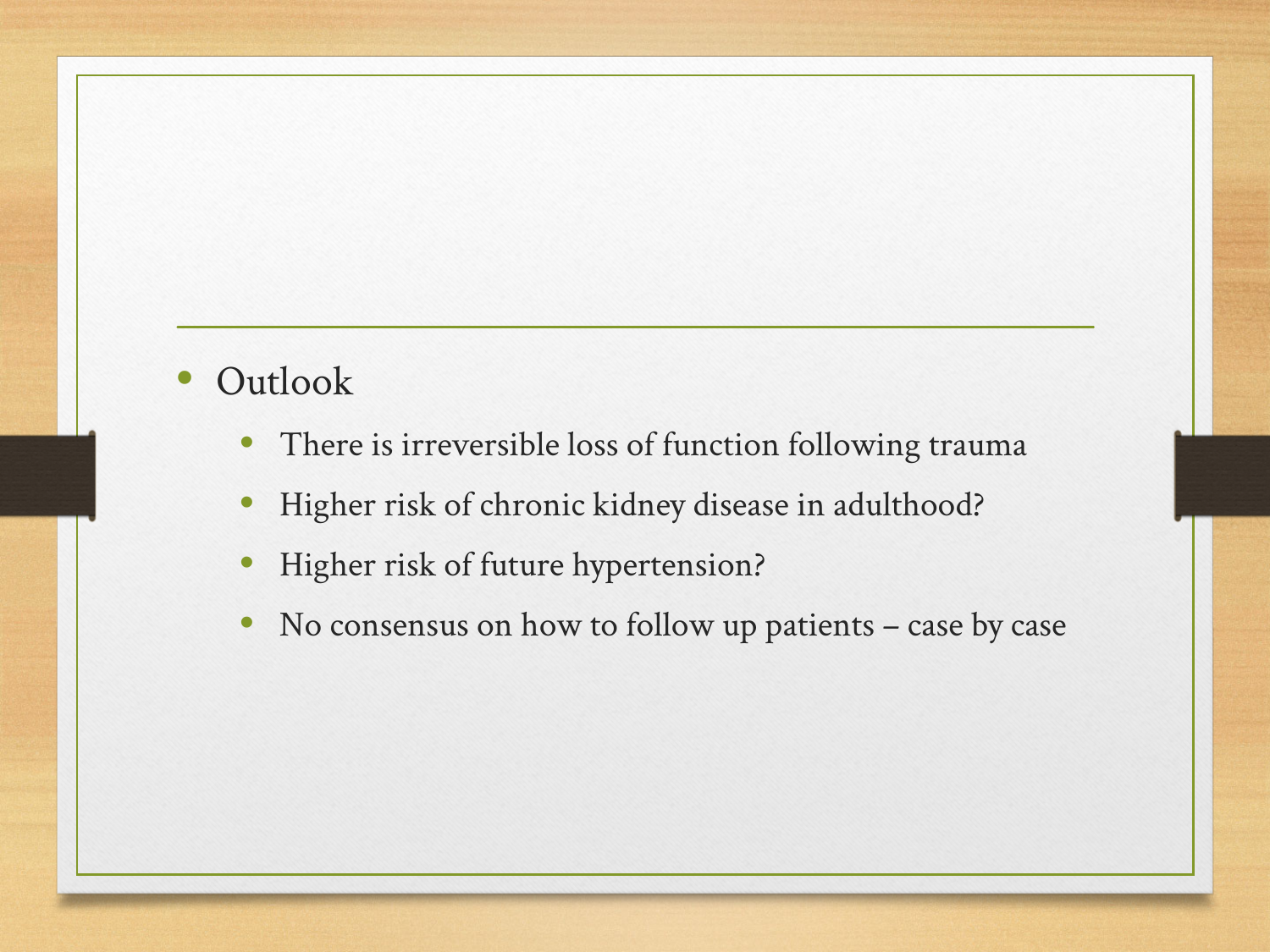

#
Outlook
There is irreversible loss of function following trauma
Higher risk of chronic kidney disease in adulthood?
Higher risk of future hypertension?
No consensus on how to follow up patients – case by case